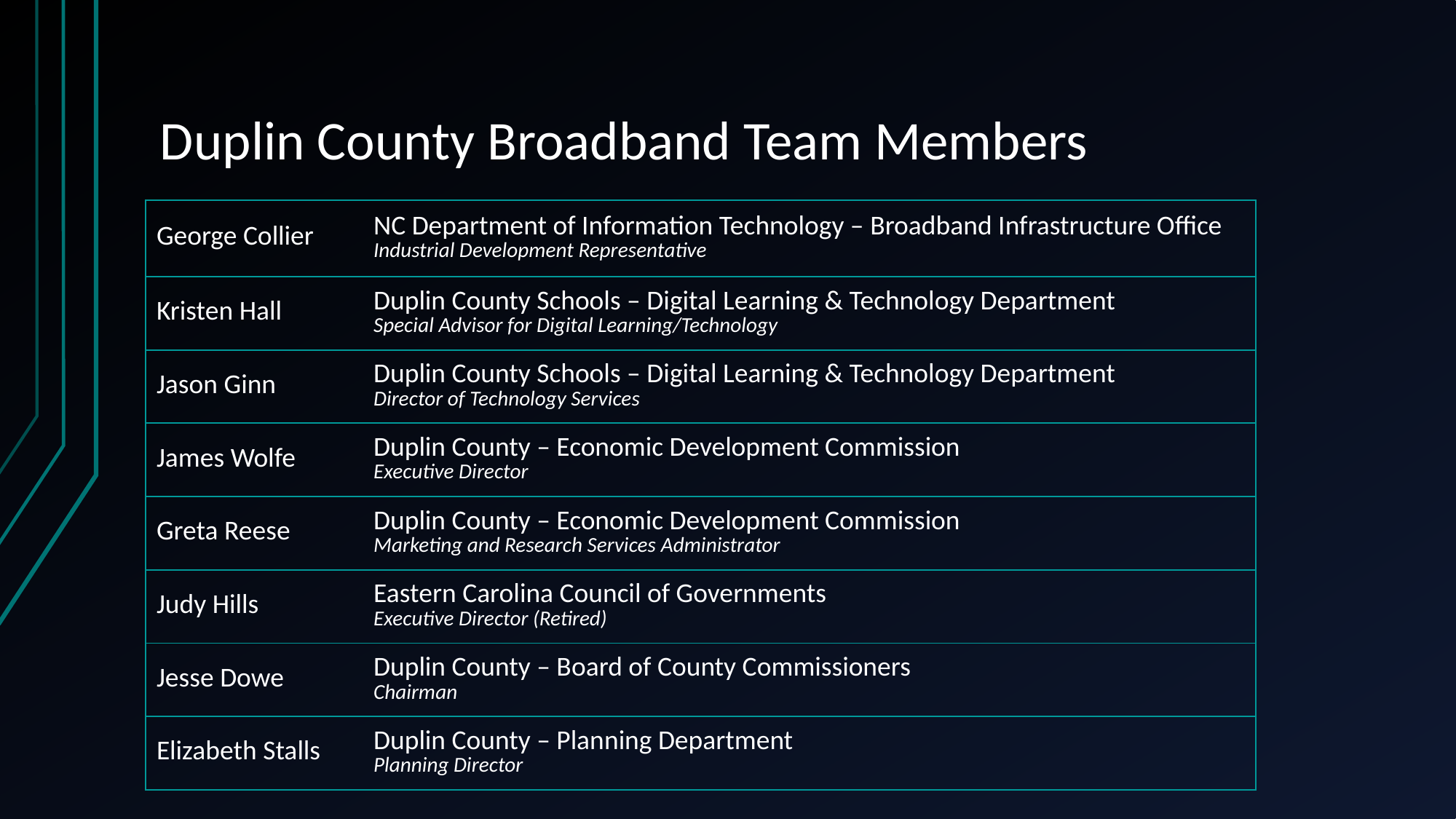

# Duplin County Broadband Team Members
| George Collier | NC Department of Information Technology – Broadband Infrastructure Office Industrial Development Representative |
| --- | --- |
| Kristen Hall | Duplin County Schools – Digital Learning & Technology Department Special Advisor for Digital Learning/Technology |
| Jason Ginn | Duplin County Schools – Digital Learning & Technology Department Director of Technology Services |
| James Wolfe | Duplin County – Economic Development Commission Executive Director |
| Greta Reese | Duplin County – Economic Development Commission Marketing and Research Services Administrator |
| Judy Hills | Eastern Carolina Council of Governments Executive Director (Retired) |
| Jesse Dowe | Duplin County – Board of County Commissioners Chairman |
| Elizabeth Stalls | Duplin County – Planning Department Planning Director |